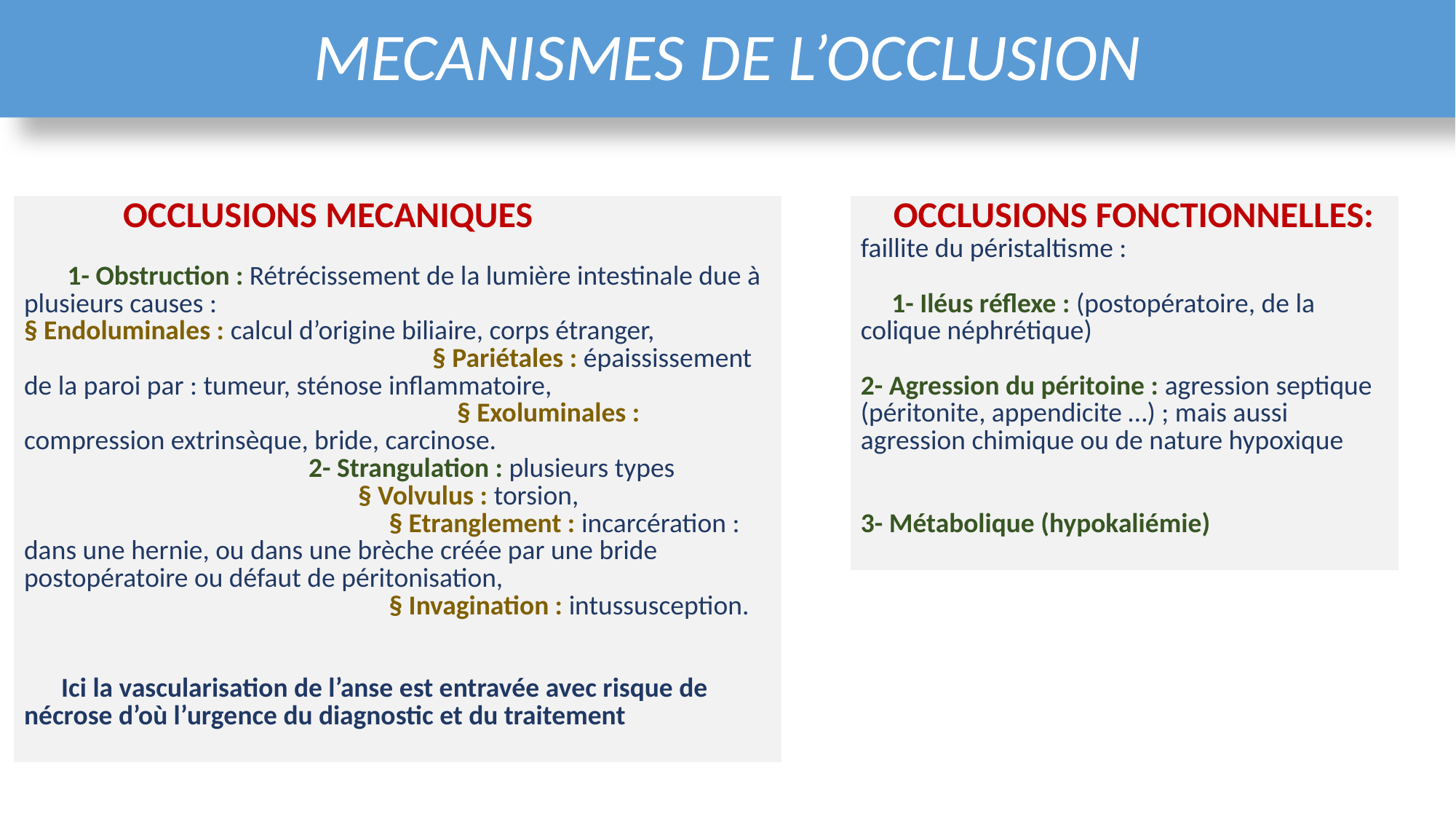

# MECANISMES DE L’OCCLUSION
| OCCLUSIONS MECANIQUES 1- Obstruction : Rétrécissement de la lumière intestinale due à plusieurs causes : § Endoluminales : calcul d’origine biliaire, corps étranger, § Pariétales : épaississement de la paroi par : tumeur, sténose inflammatoire, § Exoluminales : compression extrinsèque, bride, carcinose. 2- Strangulation : plusieurs types § Volvulus : torsion, § Etranglement : incarcération : dans une hernie, ou dans une brèche créée par une bride postopératoire ou défaut de péritonisation, § Invagination : intussusception. Ici la vascularisation de l’anse est entravée avec risque de nécrose d’où l’urgence du diagnostic et du traitement |
| --- |
| OCCLUSIONS FONCTIONNELLES: faillite du péristaltisme : 1- Iléus réflexe : (postopératoire, de la colique néphrétique) 2- Agression du péritoine : agression septique (péritonite, appendicite …) ; mais aussi agression chimique ou de nature hypoxique 3- Métabolique (hypokaliémie) |
| --- |